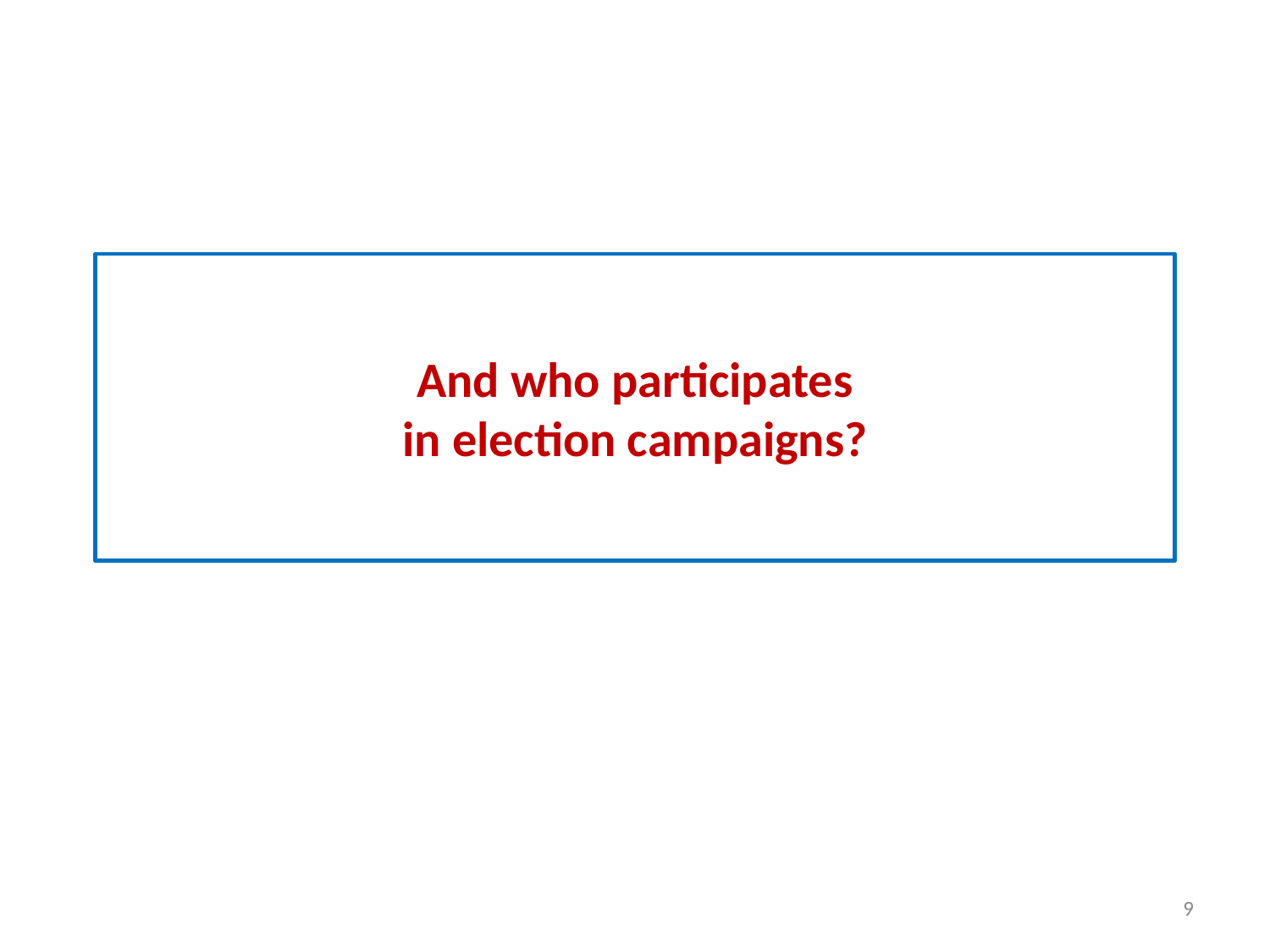

# And who participates in election campaigns?
9